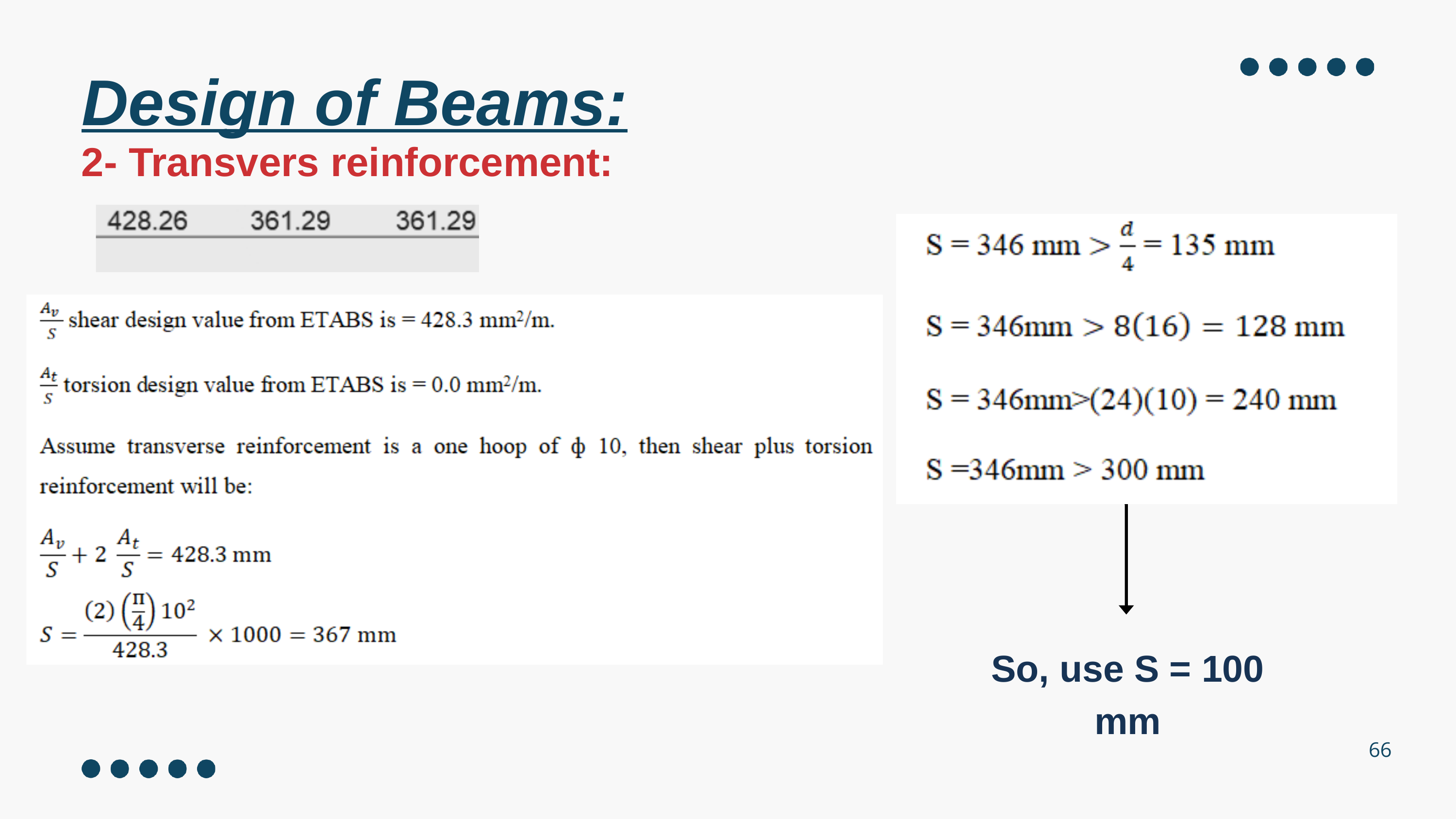

Design of Beams:

2- Transvers reinforcement:

So, use S = 100 mm
66